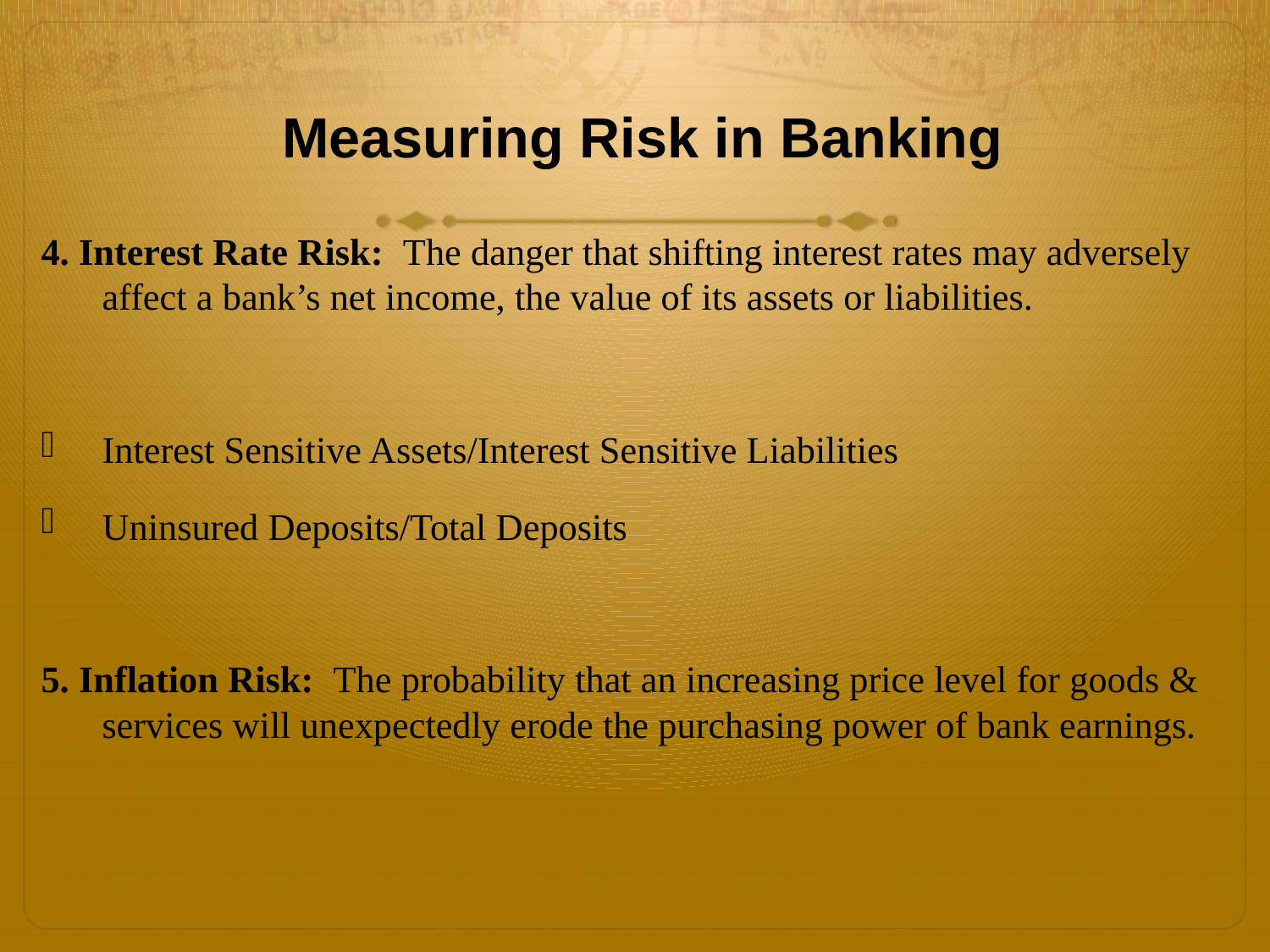

# Measuring Risk in Banking
4. Interest Rate Risk:  The danger that shifting interest rates may adversely affect a bank’s net income, the value of its assets or liabilities.

Interest Sensitive Assets/Interest Sensitive Liabilities
Uninsured Deposits/Total Deposits

5. Inflation Risk:  The probability that an increasing price level for goods & services will unexpectedly erode the purchasing power of bank earnings.